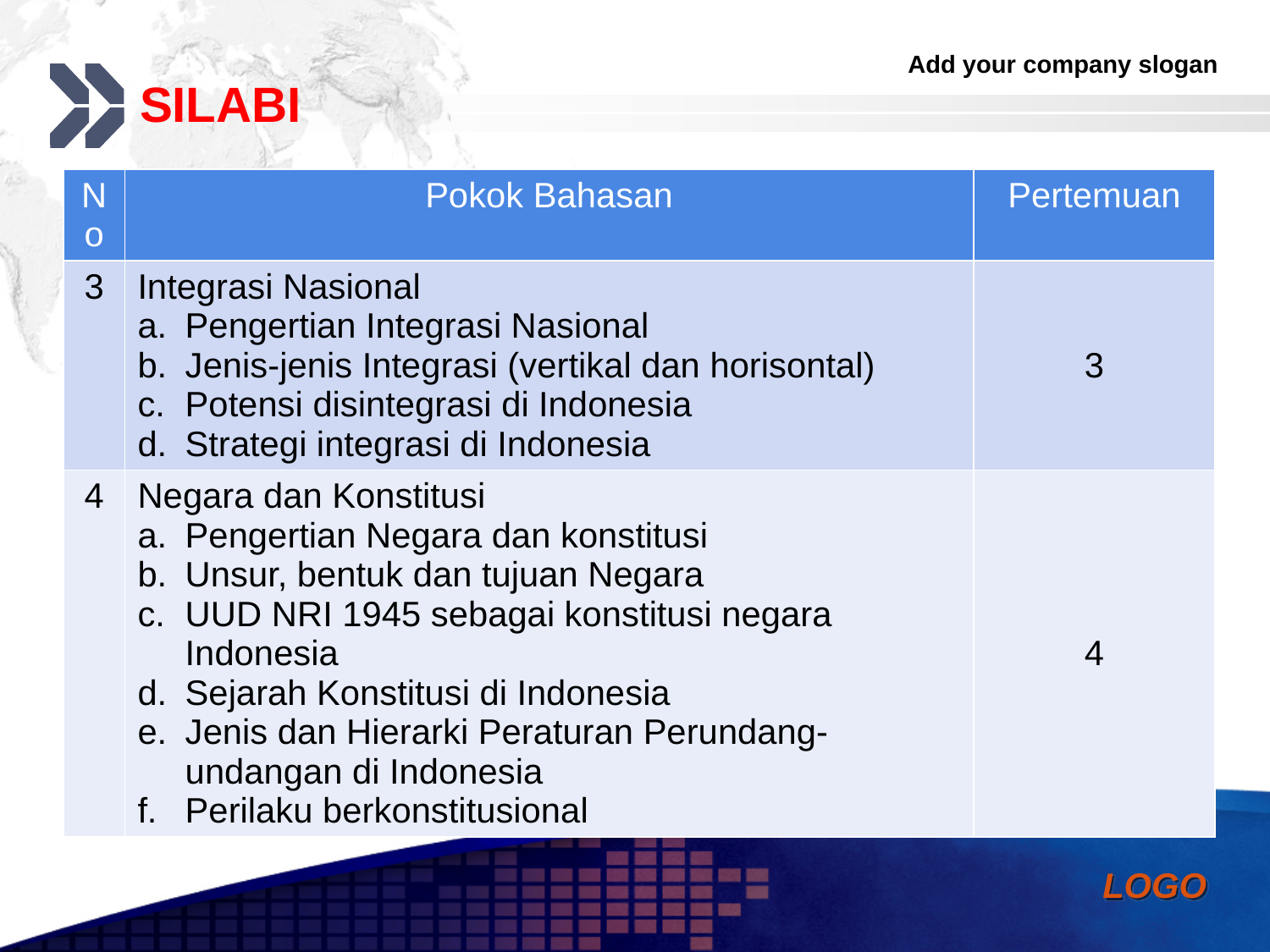

# SILABI
| No | Pokok Bahasan | Pertemuan |
| --- | --- | --- |
| 3 | Integrasi Nasional Pengertian Integrasi Nasional Jenis-jenis Integrasi (vertikal dan horisontal) Potensi disintegrasi di Indonesia Strategi integrasi di Indonesia | 3 |
| 4 | Negara dan Konstitusi Pengertian Negara dan konstitusi Unsur, bentuk dan tujuan Negara UUD NRI 1945 sebagai konstitusi negara Indonesia Sejarah Konstitusi di Indonesia Jenis dan Hierarki Peraturan Perundang-undangan di Indonesia Perilaku berkonstitusional | 4 |